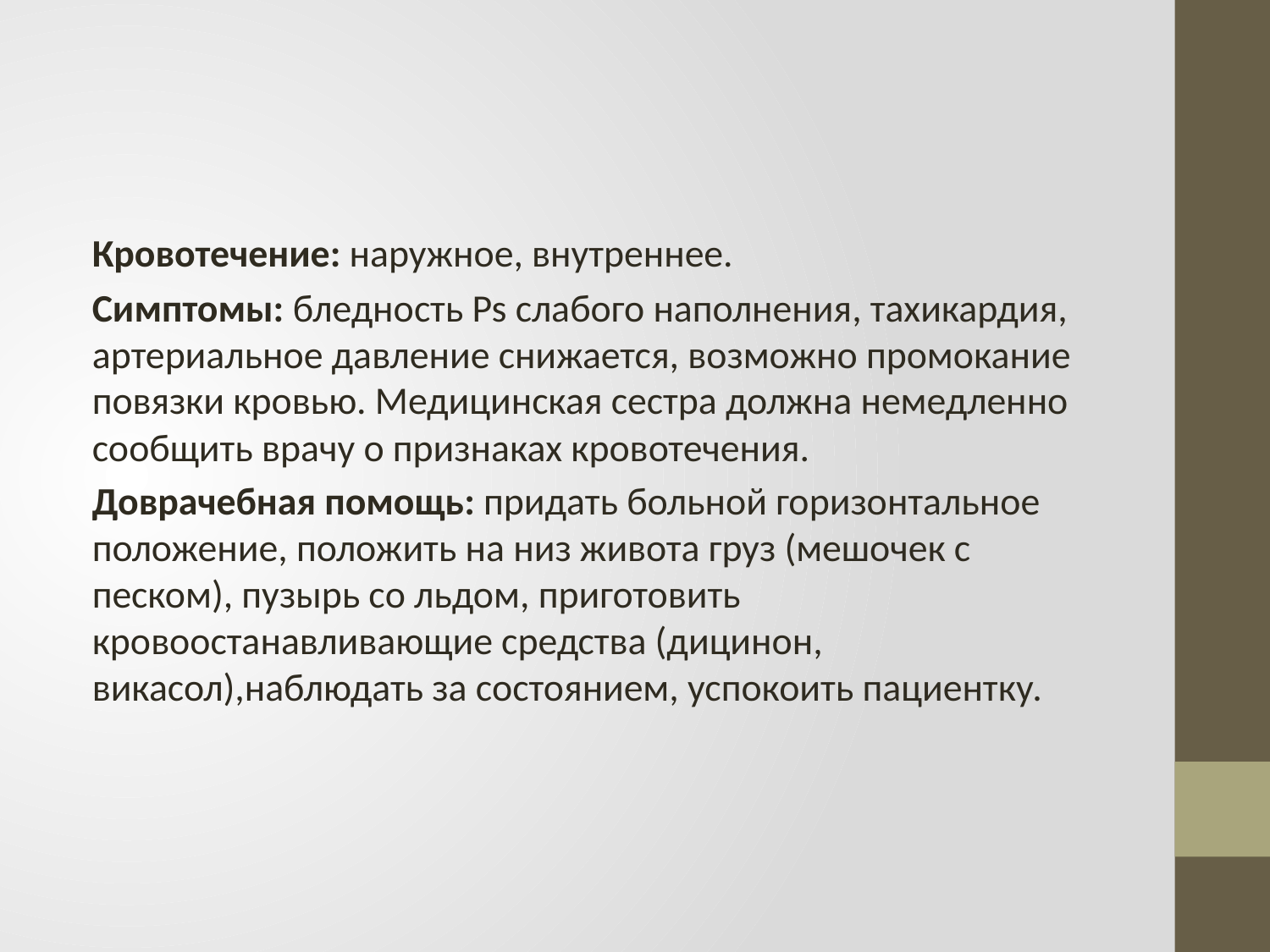

Кровотечение: наружное, внутреннее.
Симптомы: бледность Ps слабого наполнения, тахикардия, артериальное давление снижается, возможно промокание повязки кровью. Медицинская сестра должна немедленно сообщить врачу о признаках кровотечения.
Доврачебная помощь: придать больной горизонтальное положение, положить на низ живота груз (мешочек с песком), пузырь со льдом, приготовить кровоостанавливающие средства (дицинон, викасол),наблюдать за состоянием, успокоить пациентку.